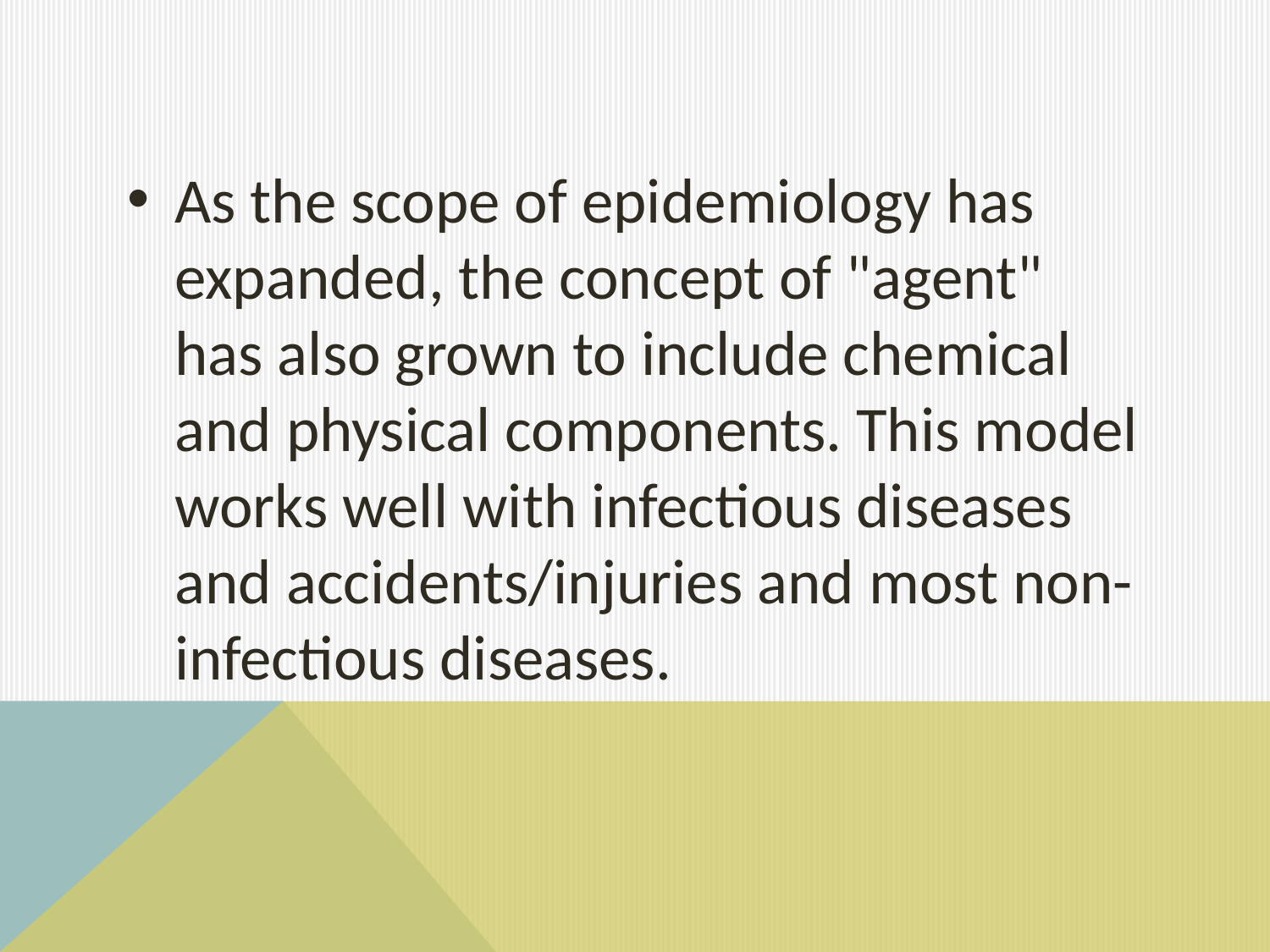

#
As the scope of epidemiology has expanded, the concept of "agent" has also grown to include chemical and physical components. This model works well with infectious diseases and accidents/injuries and most non-infectious diseases.